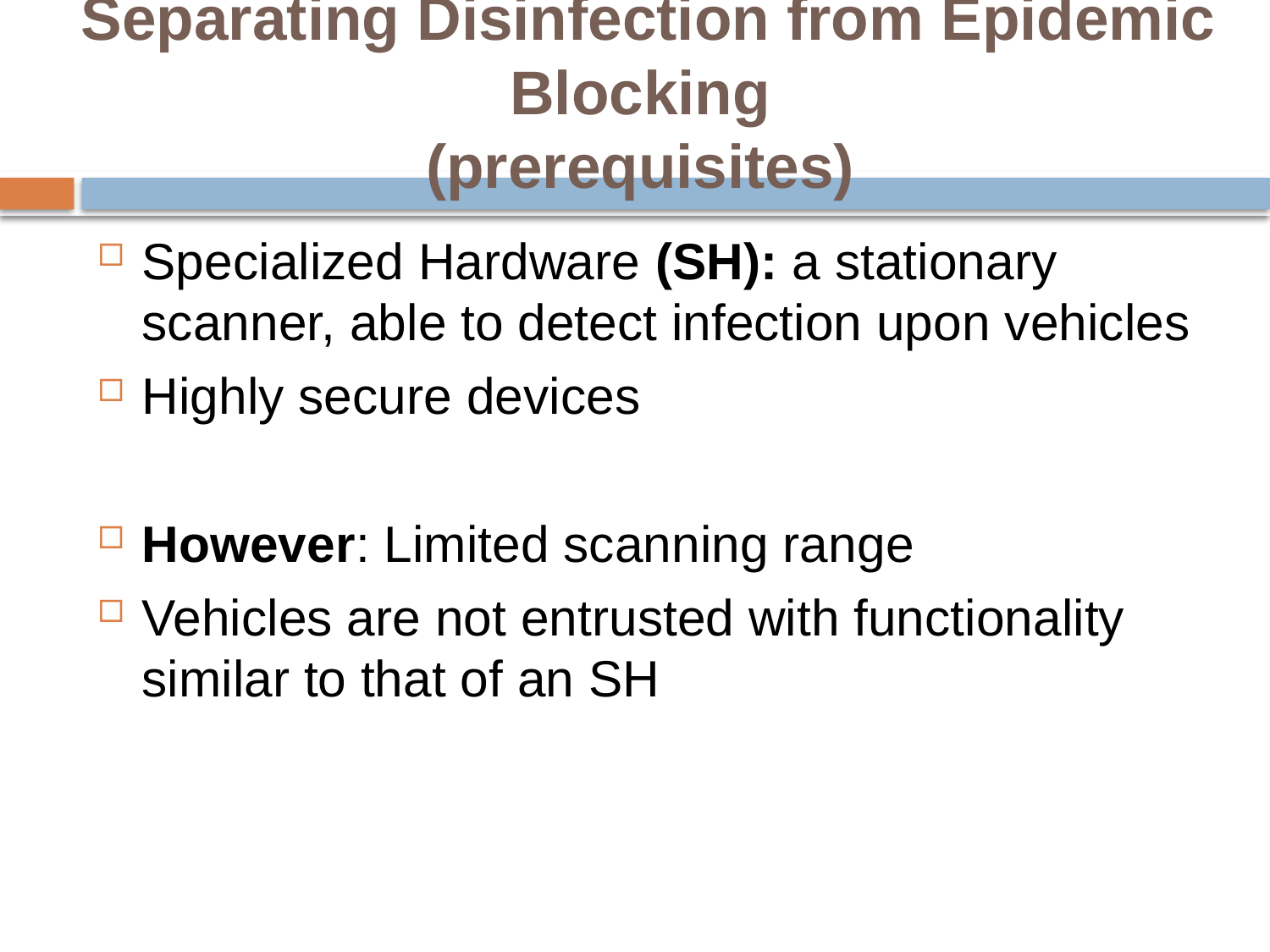

# Separating Disinfection from Epidemic Blocking (prerequisites)
Specialized Hardware (SH): a stationary scanner, able to detect infection upon vehicles
Highly secure devices

However: Limited scanning range
Vehicles are not entrusted with functionality similar to that of an SH